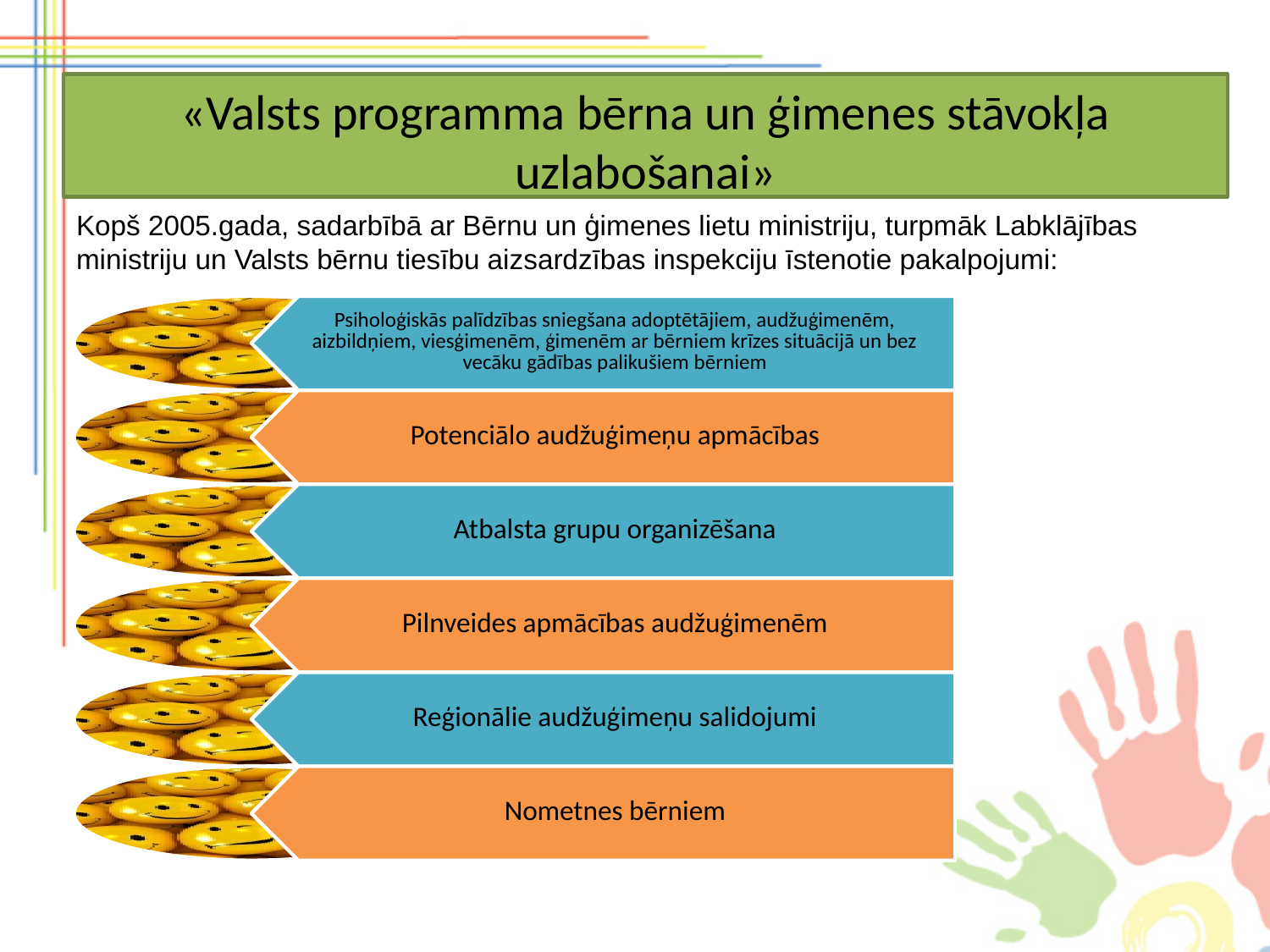

# «Valsts programma bērna un ģimenes stāvokļa uzlabošanai»
Kopš 2005.gada, sadarbībā ar Bērnu un ģimenes lietu ministriju, turpmāk Labklājības ministriju un Valsts bērnu tiesību aizsardzības inspekciju īstenotie pakalpojumi:

Psiholoģiskās palīdzības sniegšana adoptētājiem, audžuģimenēm, aizbildņiem, viesģimenēm, ģimenēm ar bērniem krīzes situācijā un bez vecāku gādības palikušiem bērniem
Potenciālo audžuģimeņu apmācības
Atbalsta grupu organizēšana
Pilnveides apmācības audžuģimenēm
Reģionālie audžuģimeņu salidojumi
Nometnes bērniem